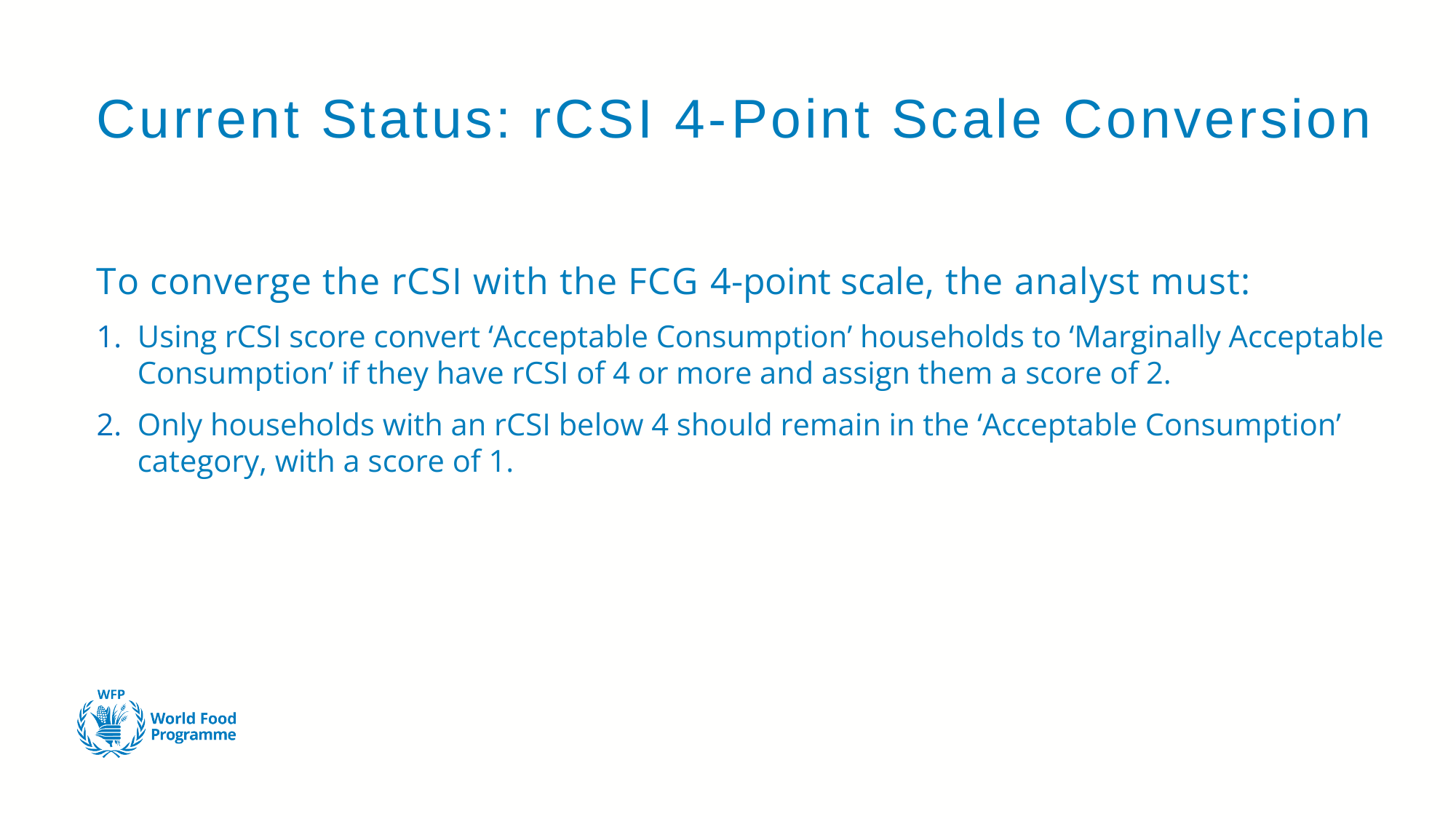

# Current Status: rCSI 4-Point Scale Conversion
To converge the rCSI with the FCG 4-point scale, the analyst must:
Using rCSI score convert ‘Acceptable Consumption’ households to ‘Marginally Acceptable Consumption’ if they have rCSI of 4 or more and assign them a score of 2.
Only households with an rCSI below 4 should remain in the ‘Acceptable Consumption’ category, with a score of 1.